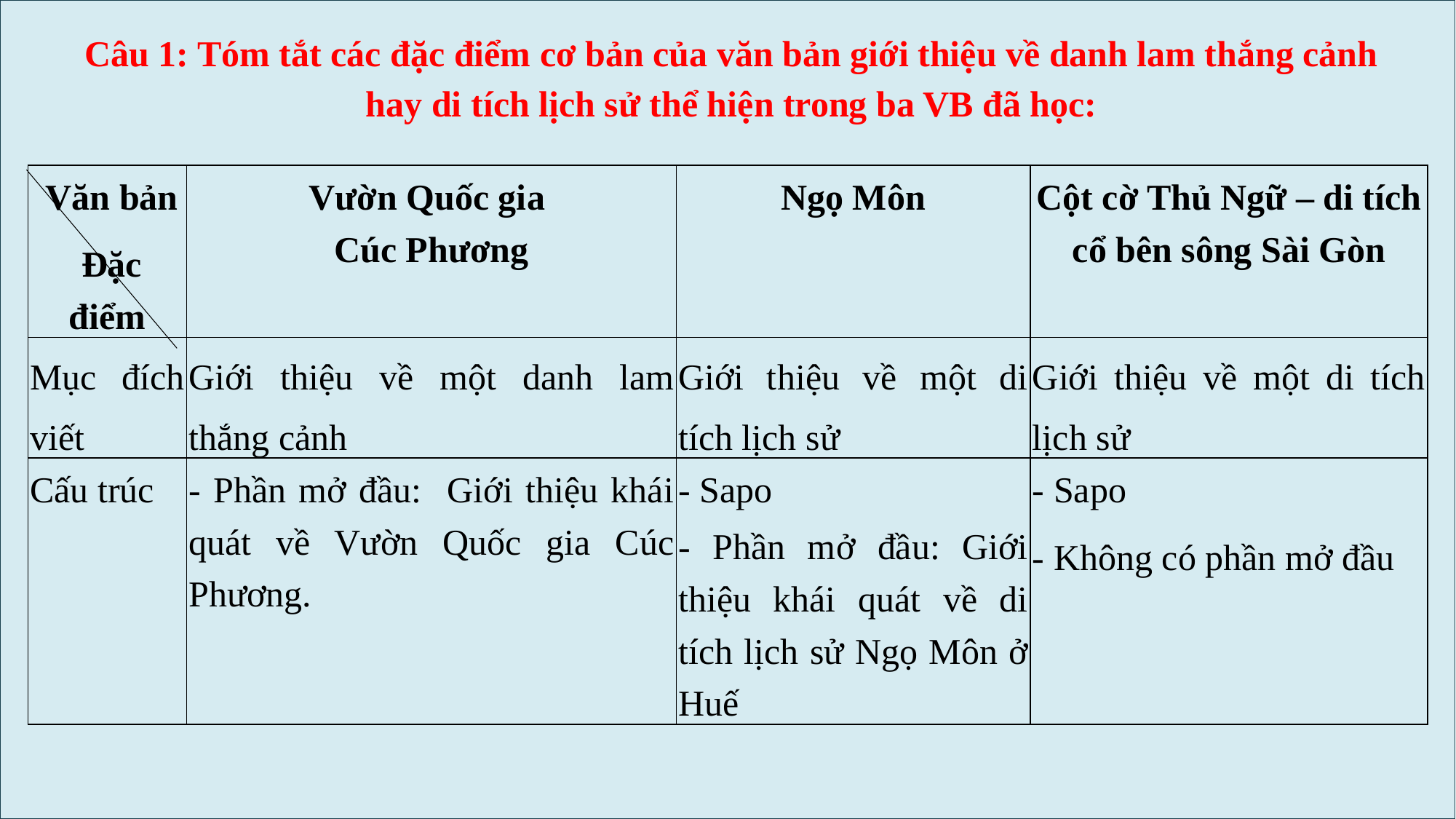

Câu 1: Tóm tắt các đặc điểm cơ bản của văn bản giới thiệu về danh lam thắng cảnh hay di tích lịch sử thể hiện trong ba VB đã học:
| Văn bản  Đặc điểm | Vườn Quốc gia Cúc Phương | Ngọ Môn | Cột cờ Thủ Ngữ – di tích cổ bên sông Sài Gòn |
| --- | --- | --- | --- |
| Mục đích viết | Giới thiệu về một danh lam thắng cảnh | Giới thiệu về một di tích lịch sử | Giới thiệu về một di tích lịch sử |
| Cấu trúc | - Phần mở đầu: Giới thiệu khái quát về Vườn Quốc gia Cúc Phương. | - Sapo - Phần mở đầu: Giới thiệu khái quát về di tích lịch sử Ngọ Môn ở Huế | - Sapo - Không có phần mở đầu |